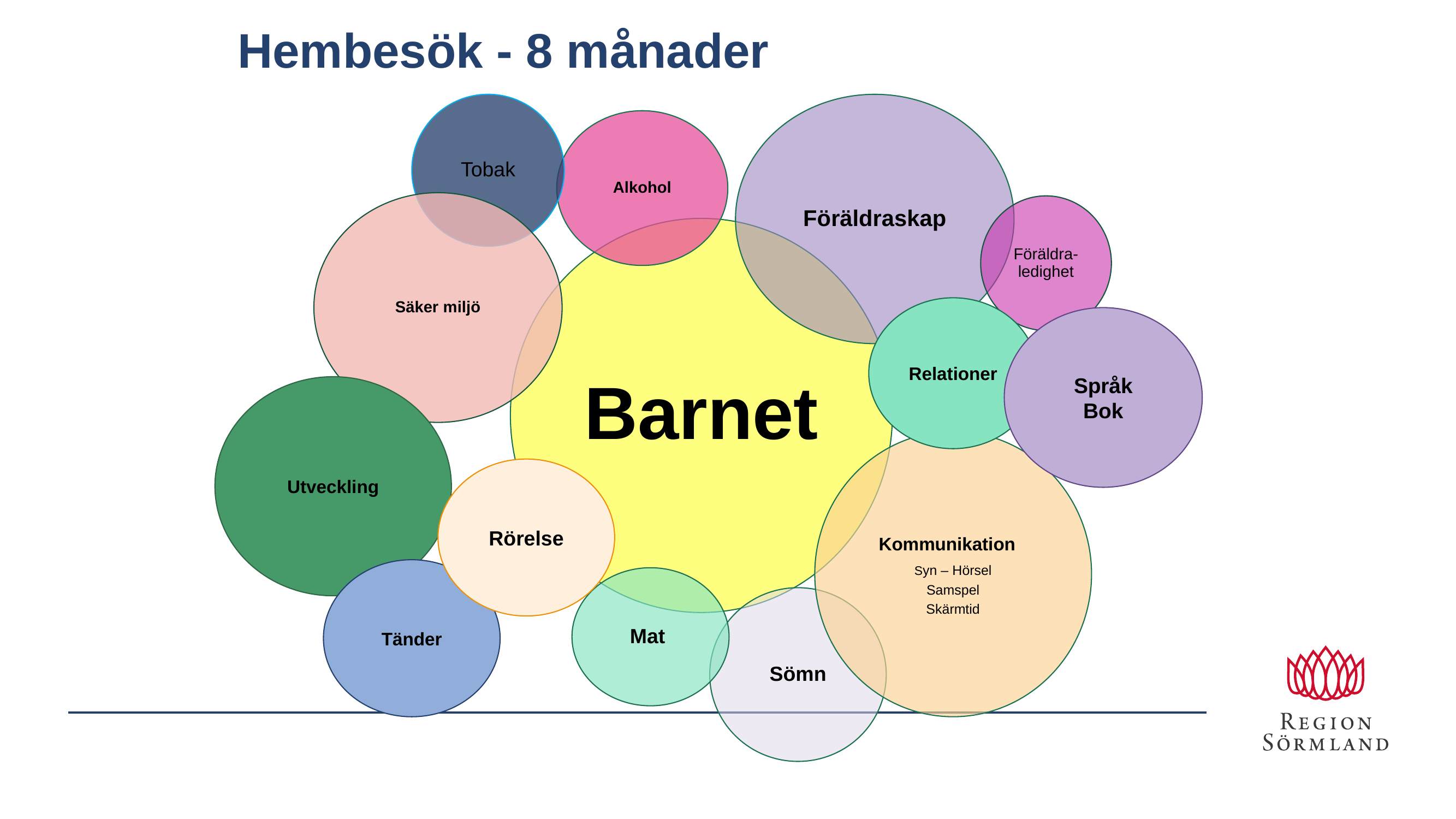

# Hembesök - 8 månader
Barnet
Sömn
Föräldraskap
Föräldra-ledighet
Kommunikation
Syn – Hörsel
Samspel
Skärmtid
Mat
Alkohol
Tobak
Säker miljö
Relationer
Språk
Bok
Utveckling
Rörelse
Tänder